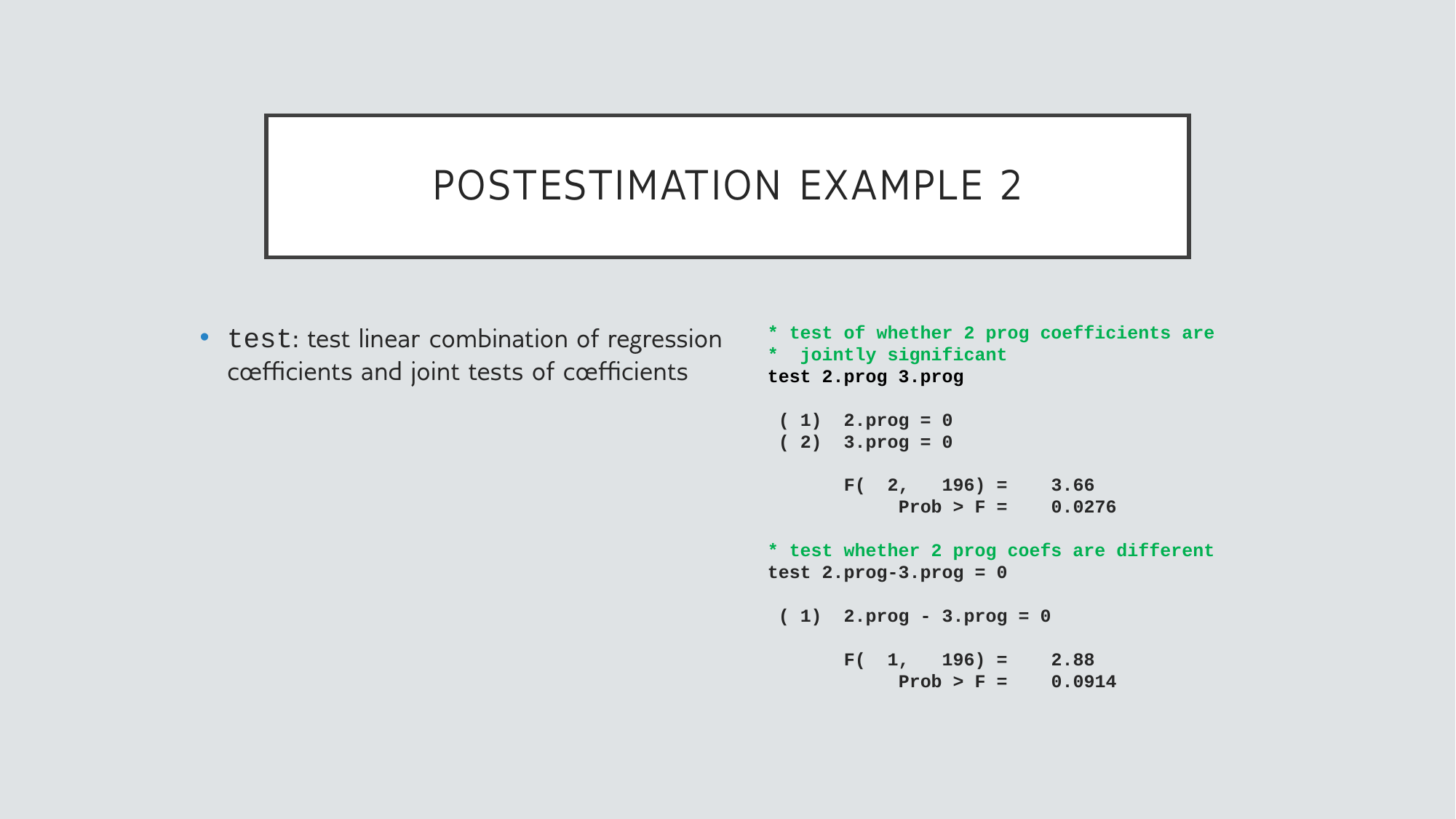

# postestimation example 2
test: test linear combination of regression coefficients and joint tests of coefficients
* test of whether 2 prog coefficients are
*  jointly significant
test 2.prog 3.prog

 ( 1)  2.prog = 0
 ( 2)  3.prog = 0

       F(  2,   196) =    3.66
            Prob > F =    0.0276

* test whether 2 prog coefs are different
test 2.prog-3.prog = 0

 ( 1)  2.prog - 3.prog = 0

       F(  1,   196) =    2.88
            Prob > F =    0.0914